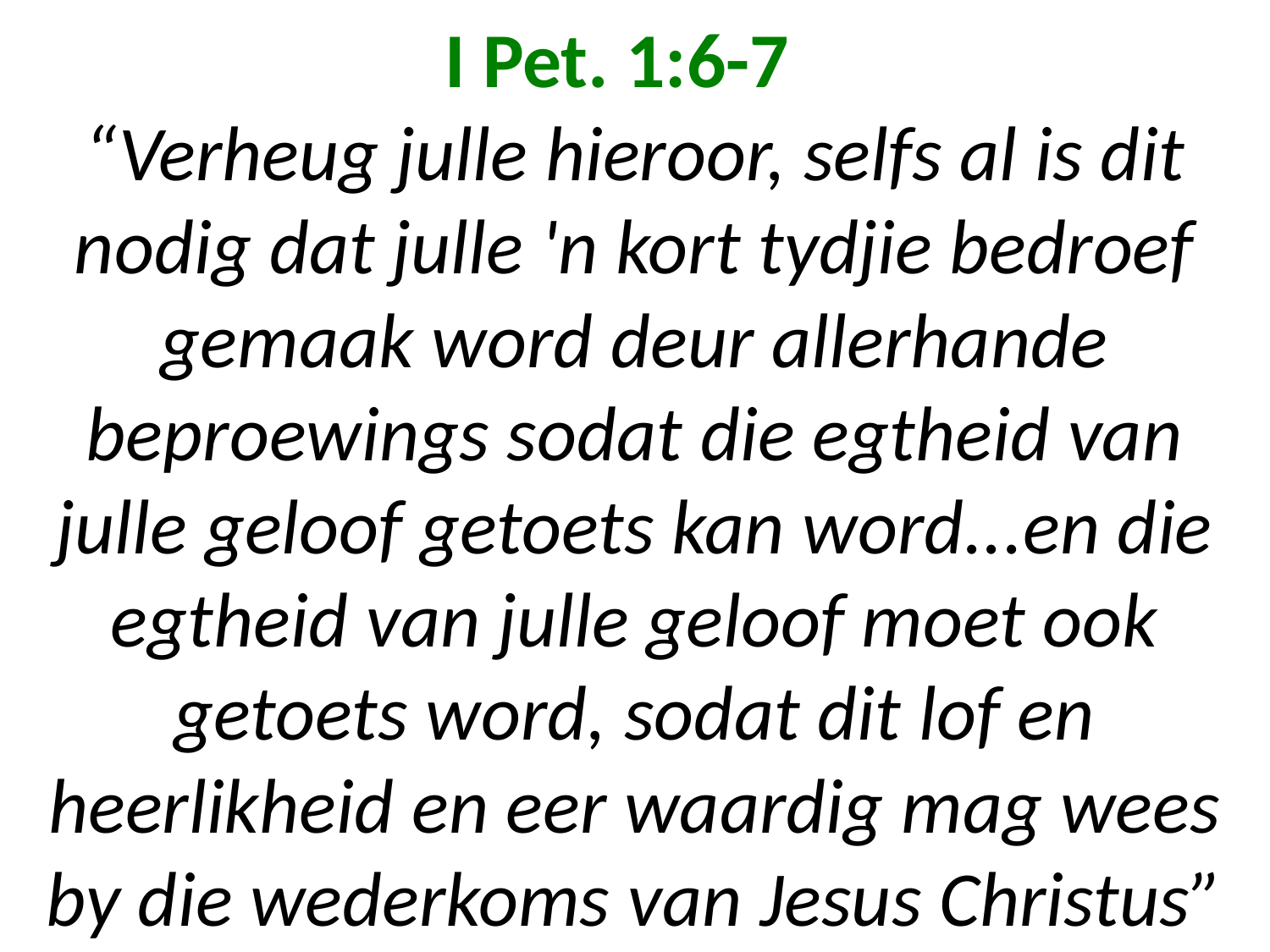

# I Pet. 1:6-7 “Verheug julle hieroor, selfs al is dit nodig dat julle 'n kort tydjie bedroef gemaak word deur allerhande beproewings sodat die egtheid van julle geloof getoets kan word...en die egtheid van julle geloof moet ook getoets word, sodat dit lof en heerlikheid en eer waardig mag wees by die wederkoms van Jesus Christus”